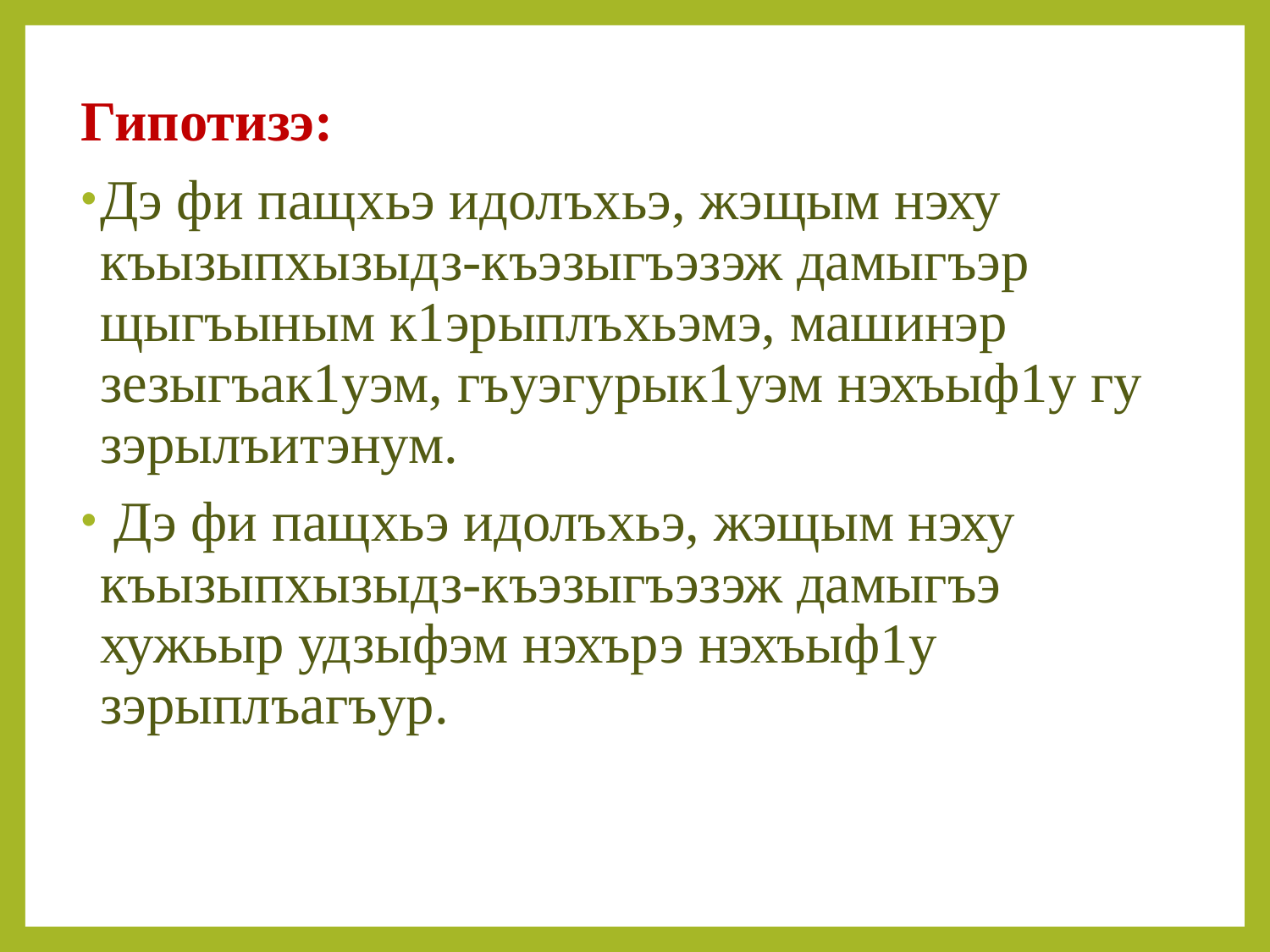

Гипотизэ:
Дэ фи пащхьэ идолъхьэ, жэщым нэху къызыпхызыдз-къэзыгъэзэж дамыгъэр щыгъыным к1эрыплъхьэмэ, машинэр зезыгъак1уэм, гъуэгурык1уэм нэхъыф1у гу зэрылъитэнум.
 Дэ фи пащхьэ идолъхьэ, жэщым нэху къызыпхызыдз-къэзыгъэзэж дамыгъэ хужьыр удзыфэм нэхърэ нэхъыф1у зэрыплъагъур.